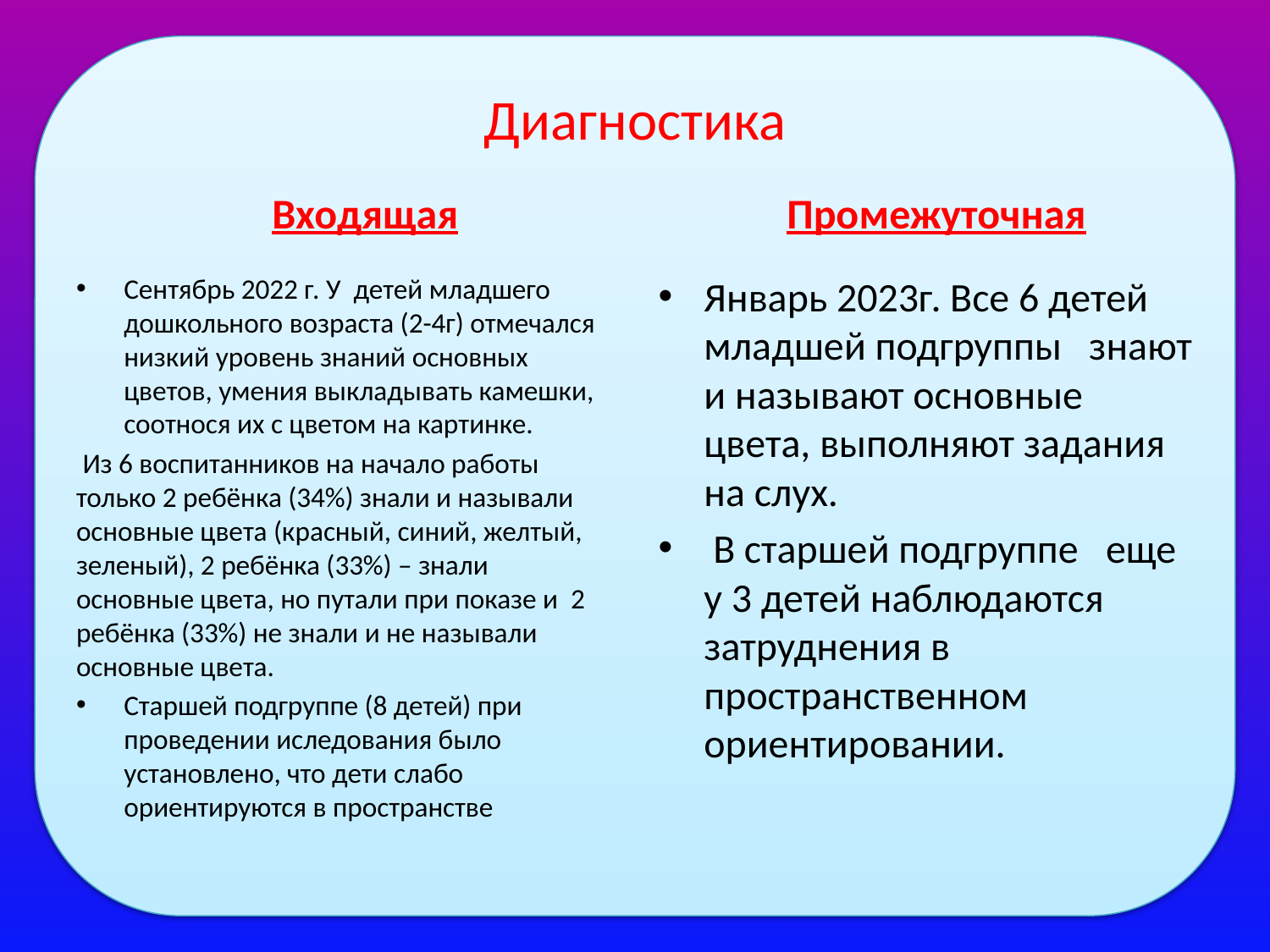

# Диагностика
Входящая
Промежуточная
Сентябрь 2022 г. У  детей младшего дошкольного возраста (2-4г) отмечался низкий уровень знаний основных цветов, умения выкладывать камешки, соотнося их с цветом на картинке.
 Из 6 воспитанников на начало работы только 2 ребёнка (34%) знали и называли основные цвета (красный, синий, желтый, зеленый), 2 ребёнка (33%) – знали основные цвета, но путали при показе и  2 ребёнка (33%) не знали и не называли основные цвета.
Старшей подгруппе (8 детей) при проведении иследования было установлено, что дети слабо ориентируются в пространстве
Январь 2023г. Все 6 детей младшей подгруппы   знают и называют основные цвета, выполняют задания на слух.
 В старшей подгруппе   еще у 3 детей наблюдаются затруднения в пространственном ориентировании.